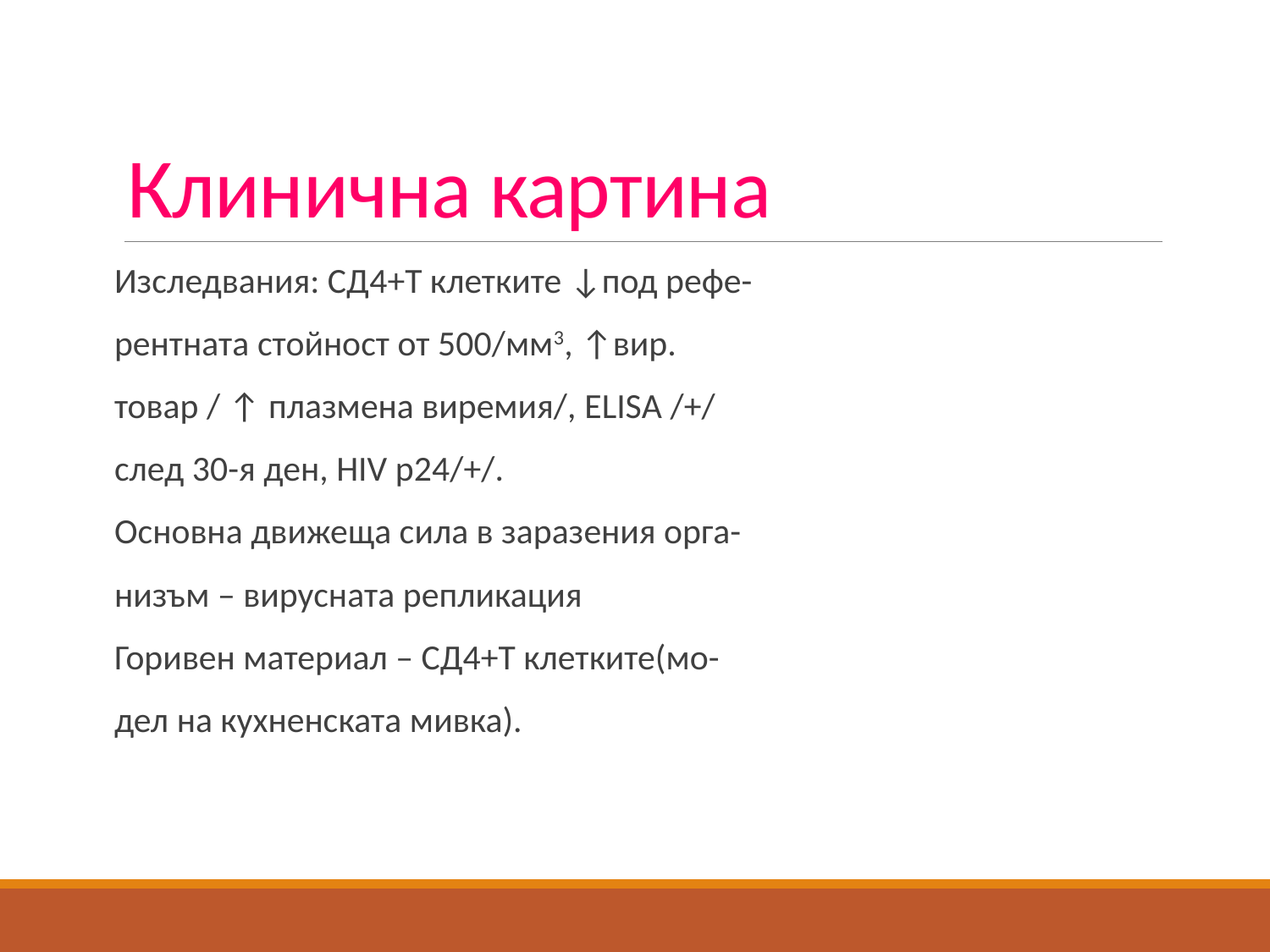

# Клинична картина
Изследвания: СД4+Т клетките ↓под рефе-
рентната стойност от 500/мм3, ↑вир.
товар / ↑ плазмена виремия/, ELISA /+/
след 30-я ден, НІV р24/+/.
Основна движеща сила в заразения орга-
низъм – вирусната репликация
Горивен материал – СД4+Т клетките(мо-
дел на кухненската мивка).